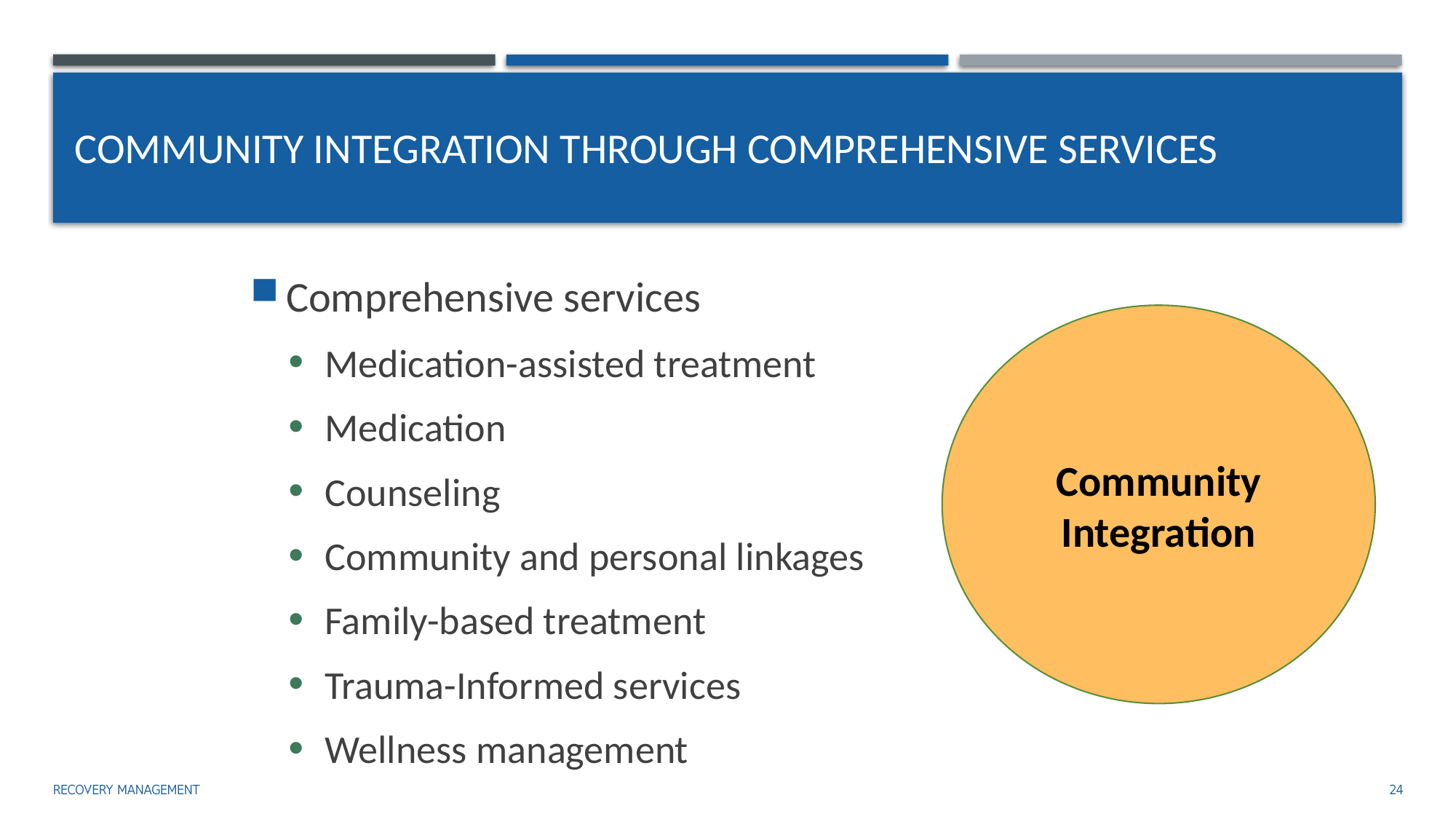

# community integration Through Comprehensive Services
Comprehensive services
Medication-assisted treatment
Medication
Counseling
Community and personal linkages
Family-based treatment
Trauma-Informed services
Wellness management

Community Integration

Recovery management
24